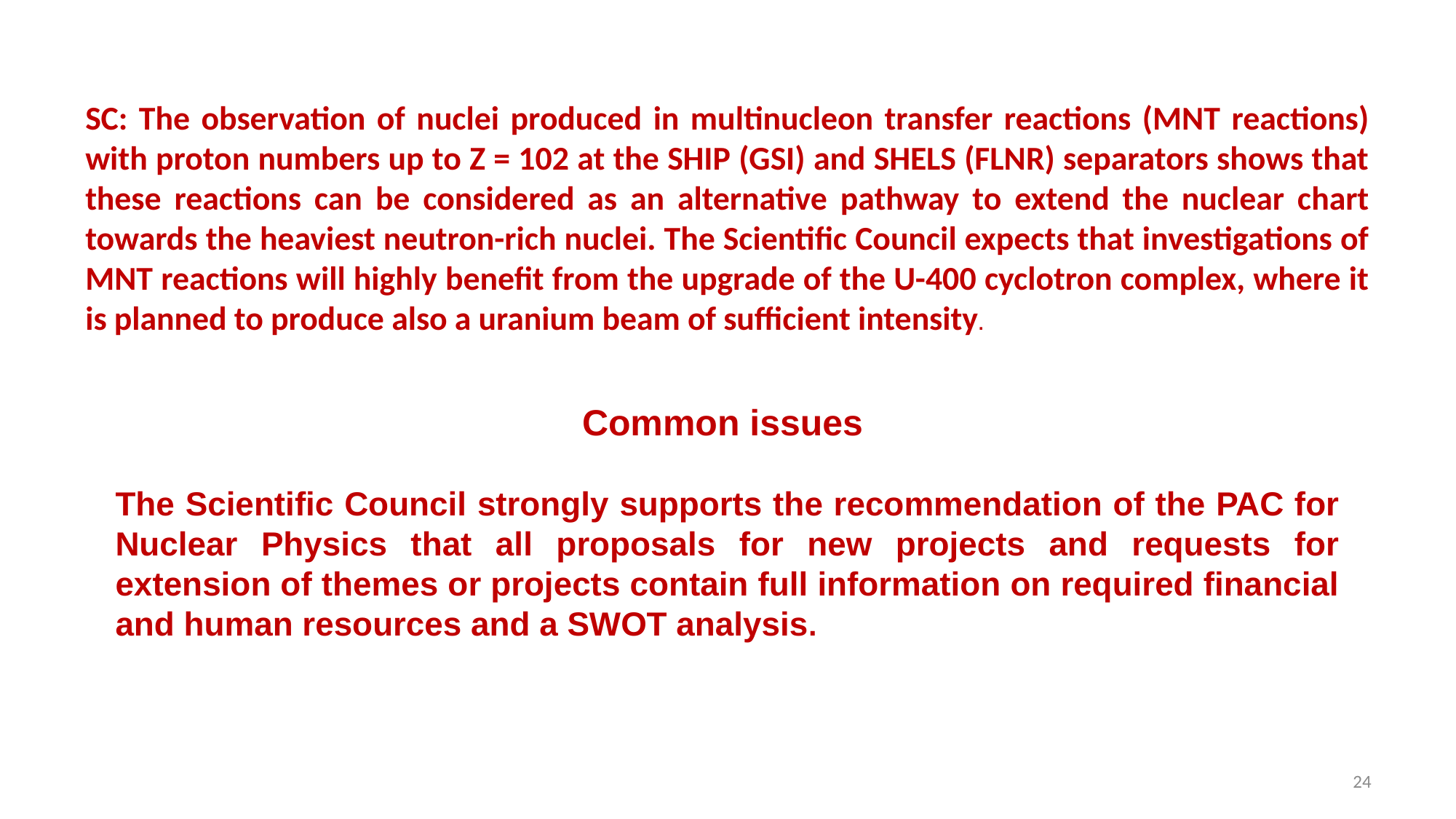

SC: The observation of nuclei produced in multinucleon transfer reactions (MNT reactions) with proton numbers up to Z = 102 at the SHIP (GSI) and SHELS (FLNR) separators shows that these reactions can be considered as an alternative pathway to extend the nuclear chart towards the heaviest neutron-rich nuclei. The Scientific Council expects that investigations of MNT reactions will highly benefit from the upgrade of the U-400 cyclotron complex, where it is planned to produce also a uranium beam of sufficient intensity.
Common issues

The Scientific Council strongly supports the recommendation of the PAC for Nuclear Physics that all proposals for new projects and requests for extension of themes or projects contain full information on required financial and human resources and a SWOT analysis.
24